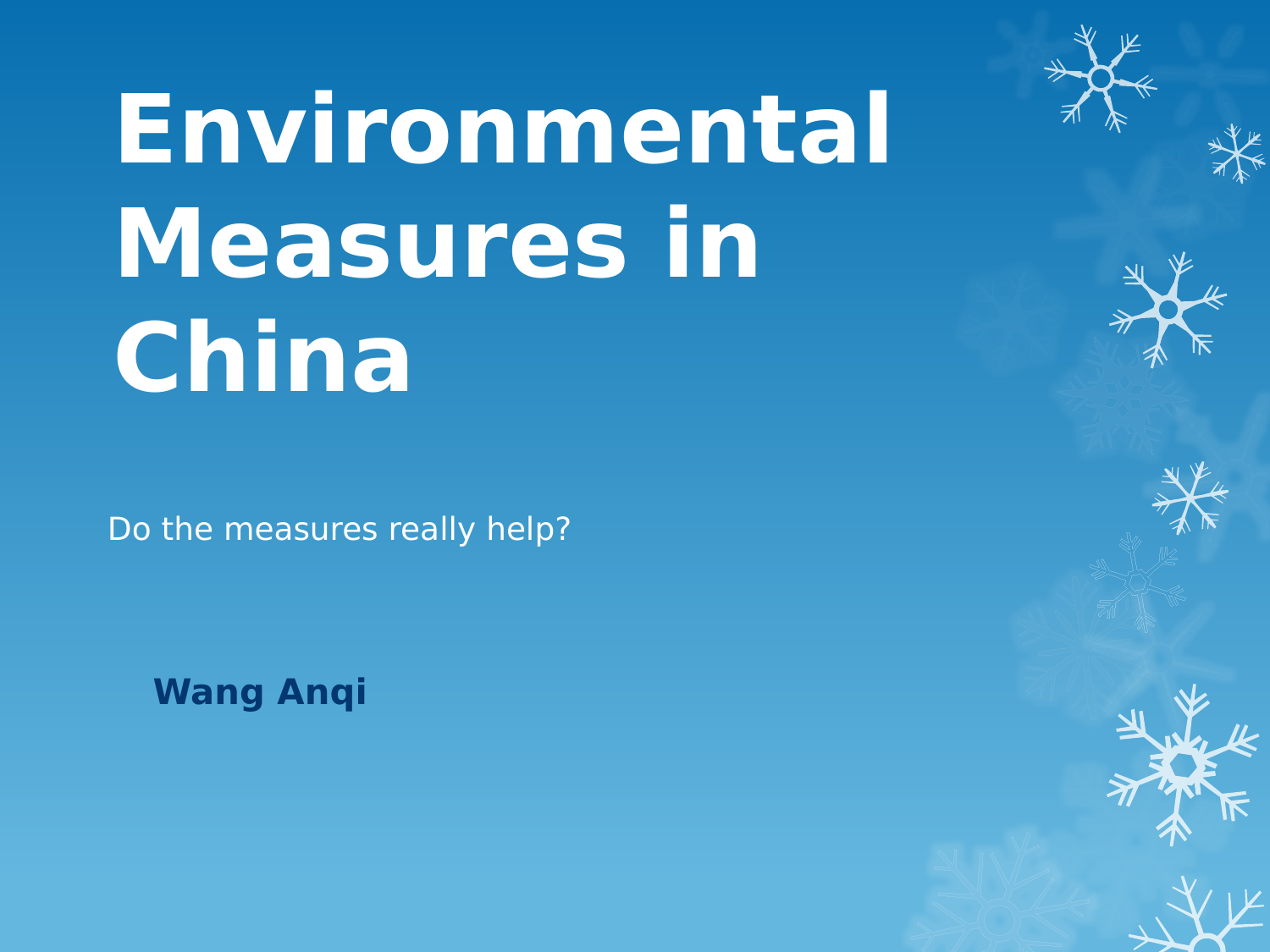

# Environmental Measures in China
Do the measures really help?
Wang Anqi